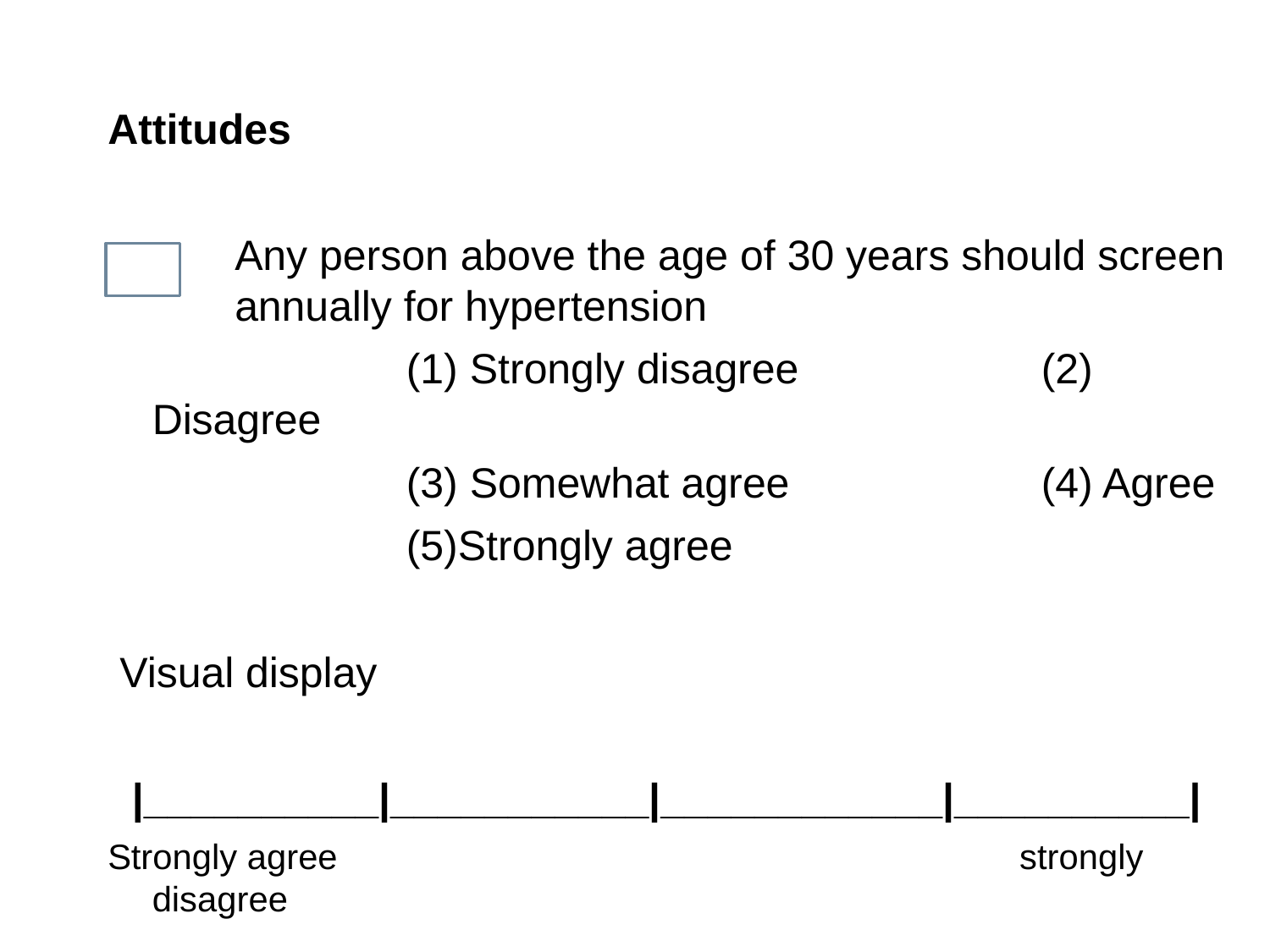

Attitudes

	Any person above the age of 30 years should screen 	annually for hypertension
			(1) Strongly disagree 		(2) Disagree
			(3) Somewhat agree		(4) Agree
			(5)Strongly agree

 Visual display

|__________|___________|____________|__________|
Strongly agree	                                                               strongly disagree